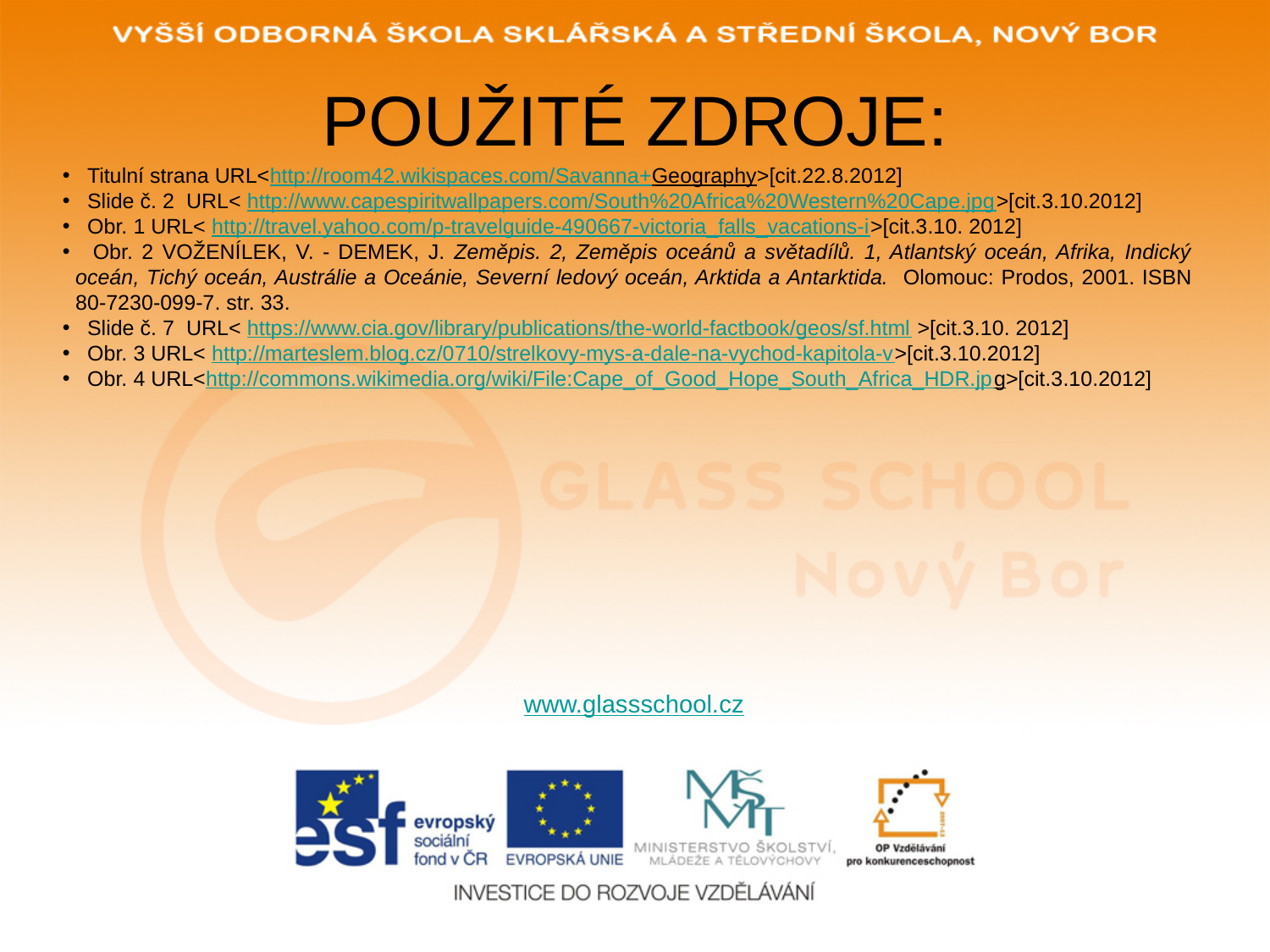

# POUŽITÉ ZDROJE:
  Titulní strana URL<http://room42.wikispaces.com/Savanna+Geography>[cit.22.8.2012]
  Slide č. 2  URL< http://www.capespiritwallpapers.com/South%20Africa%20Western%20Cape.jpg>[cit.3.10.2012]
  Obr. 1 URL< http://travel.yahoo.com/p-travelguide-490667-victoria_falls_vacations-i>[cit.3.10. 2012]
  Obr. 2 VOŽENÍLEK, V. - DEMEK, J. Zeměpis. 2, Zeměpis oceánů a světadílů. 1, Atlantský oceán, Afrika, Indický oceán, Tichý oceán, Austrálie a Oceánie, Severní ledový oceán, Arktida a Antarktida.  Olomouc: Prodos, 2001. ISBN 80-7230-099-7. str. 33.
  Slide č. 7  URL< https://www.cia.gov/library/publications/the-world-factbook/geos/sf.html >[cit.3.10. 2012]
  Obr. 3 URL< http://marteslem.blog.cz/0710/strelkovy-mys-a-dale-na-vychod-kapitola-v>[cit.3.10.2012]
  Obr. 4 URL<http://commons.wikimedia.org/wiki/File:Cape_of_Good_Hope_South_Africa_HDR.jpg>[cit.3.10.2012]
www.glassschool.cz